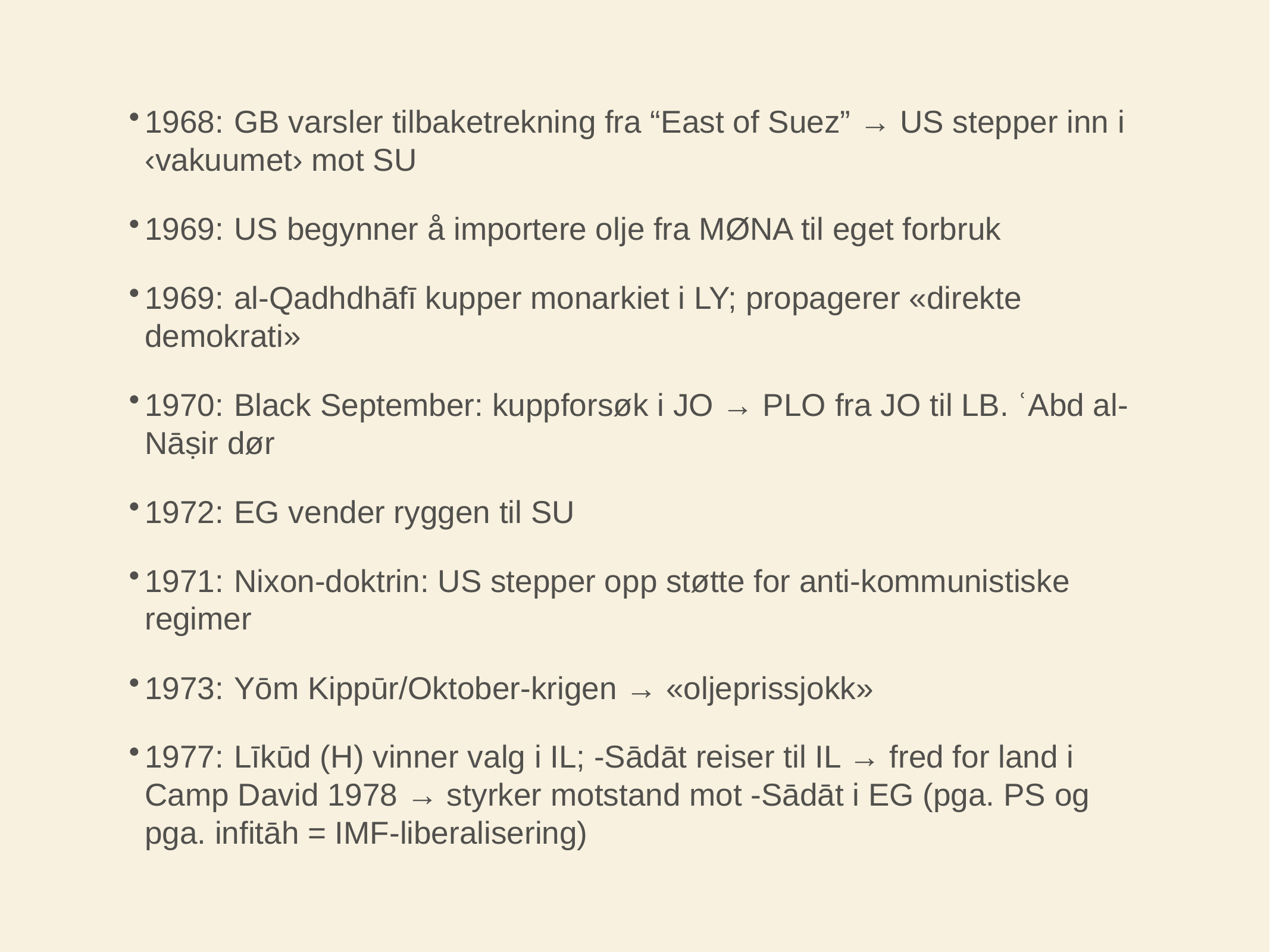

1968:	GB varsler tilbaketrekning fra “East of Suez” → US stepper inn i ‹vakuumet› mot SU
1969:	US begynner å importere olje fra MØNA til eget forbruk
1969:	al-Qadhdhāfī kupper monarkiet i LY; propagerer «direkte demokrati»
1970:	Black September: kuppforsøk i JO → PLO fra JO til LB. ʿAbd al-Nāṣir dør
1972:	EG vender ryggen til SU
1971:	Nixon-doktrin: US stepper opp støtte for anti-kommunistiske regimer
1973:	Yōm Kippūr/Oktober-krigen → «oljeprissjokk»
1977:	Līkūd (H) vinner valg i IL; -Sādāt reiser til IL → fred for land i Camp David 1978 → styrker motstand mot -Sādāt i EG (pga. PS og pga. infitāh = IMF-liberalisering)